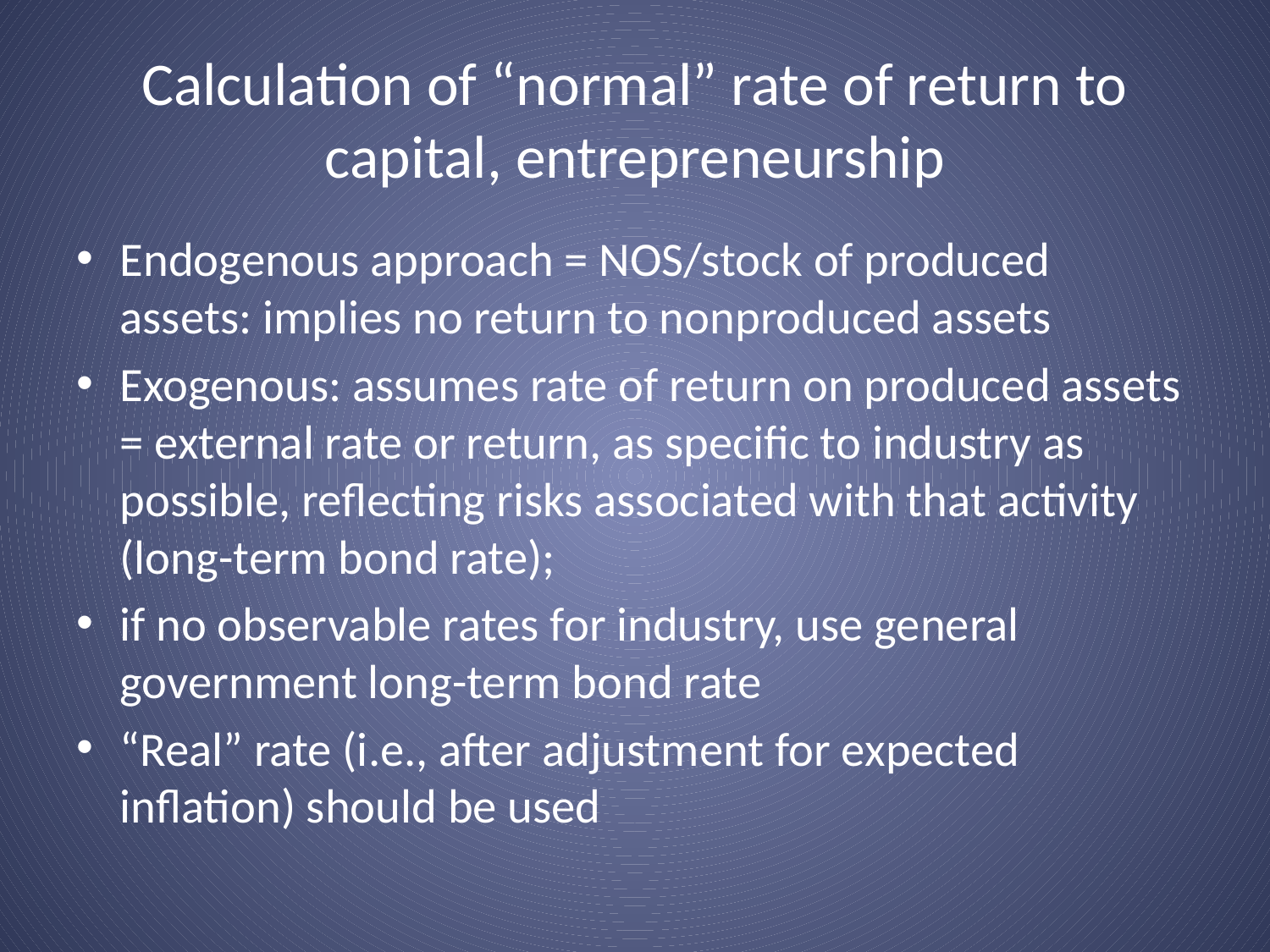

# Calculation of “normal” rate of return to capital, entrepreneurship
Endogenous approach = NOS/stock of produced assets: implies no return to nonproduced assets
Exogenous: assumes rate of return on produced assets = external rate or return, as specific to industry as possible, reflecting risks associated with that activity (long-term bond rate);
if no observable rates for industry, use general government long-term bond rate
“Real” rate (i.e., after adjustment for expected inflation) should be used